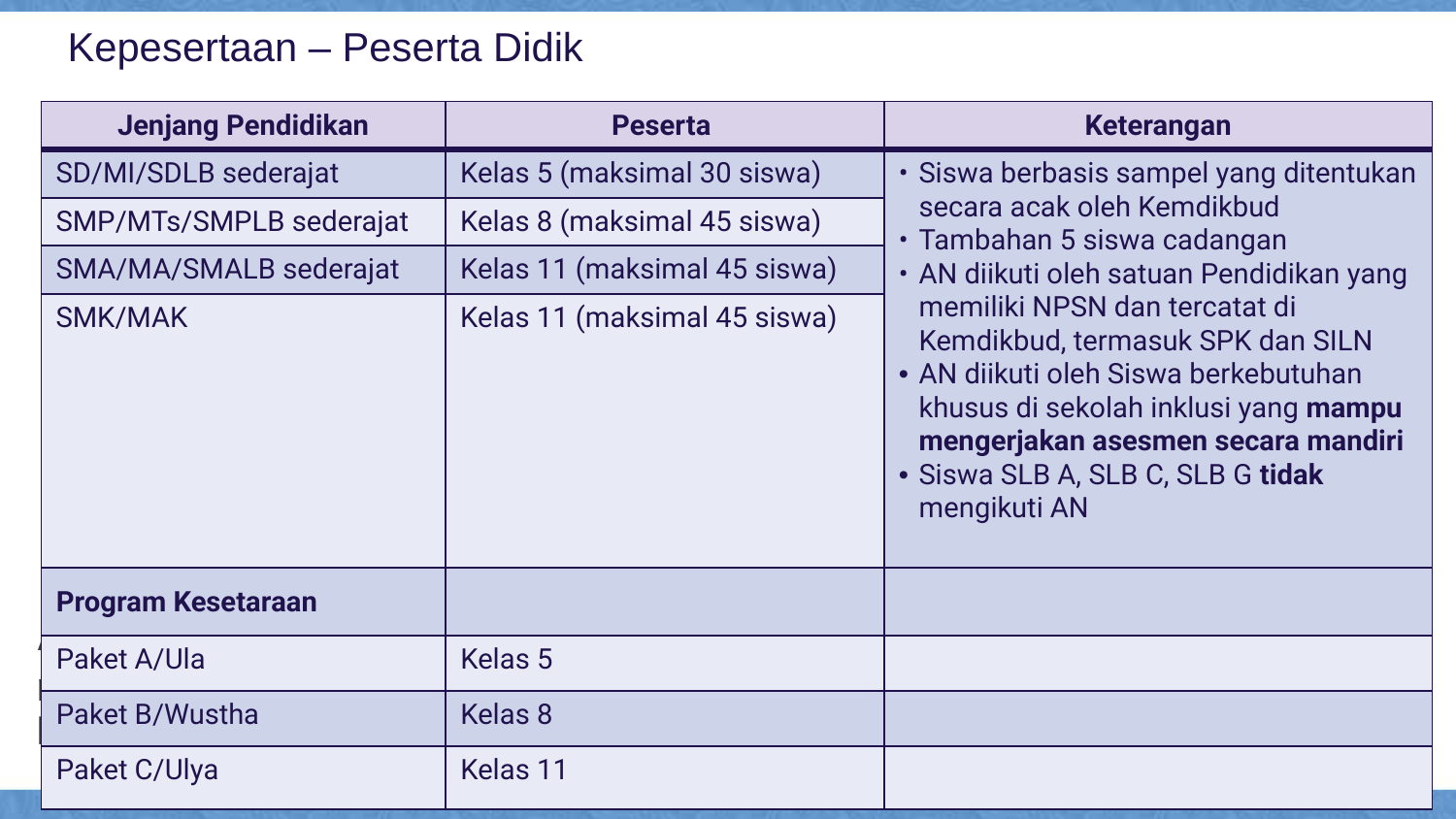

Kepesertaan – Peserta Didik
| Jenjang Pendidikan | Peserta | Keterangan |
| --- | --- | --- |
| SD/MI/SDLB sederajat | Kelas 5 (maksimal 30 siswa) | Siswa berbasis sampel yang ditentukan secara acak oleh Kemdikbud Tambahan 5 siswa cadangan AN diikuti oleh satuan Pendidikan yang memiliki NPSN dan tercatat di Kemdikbud, termasuk SPK dan SILN AN diikuti oleh Siswa berkebutuhan khusus di sekolah inklusi yang mampu mengerjakan asesmen secara mandiri Siswa SLB A, SLB C, SLB G tidak mengikuti AN |
| SMP/MTs/SMPLB sederajat | Kelas 8 (maksimal 45 siswa) |  |
| SMA/MA/SMALB sederajat | Kelas 11 (maksimal 45 siswa) |  |
| SMK/MAK | Kelas 11 (maksimal 45 siswa) |  |
| Program Kesetaraan |  |  |
| Paket A/Ula | Kelas 5 |  |
| Paket B/Wustha | Kelas 8 |  |
| Paket C/Ulya | Kelas 11 |  |
12
Asesmen Nasional, 22 Maret 2021